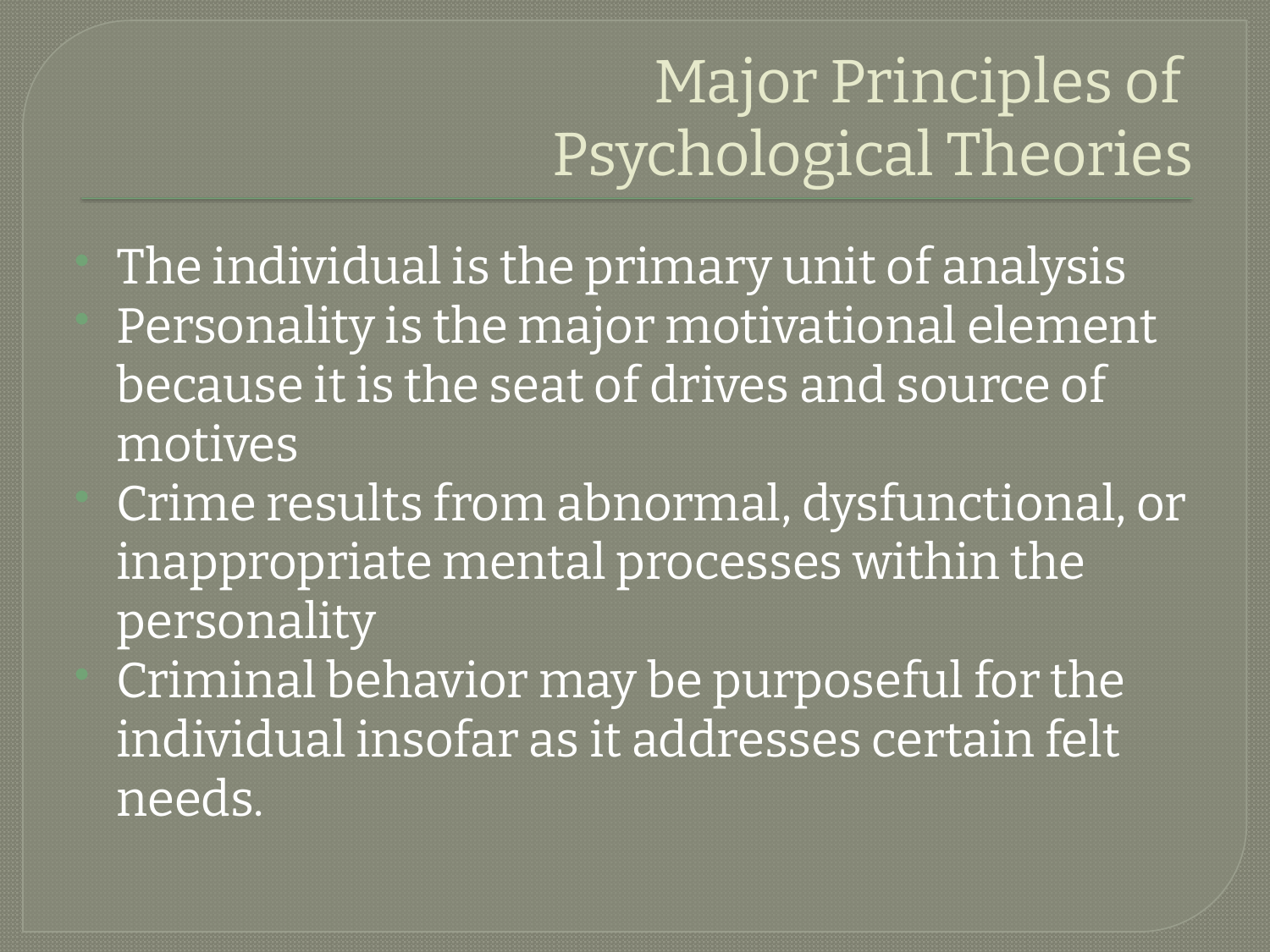

# Major Principles of Psychological Theories
The individual is the primary unit of analysis
Personality is the major motivational element because it is the seat of drives and source of motives
Crime results from abnormal, dysfunctional, or inappropriate mental processes within the personality
Criminal behavior may be purposeful for the individual insofar as it addresses certain felt needs.